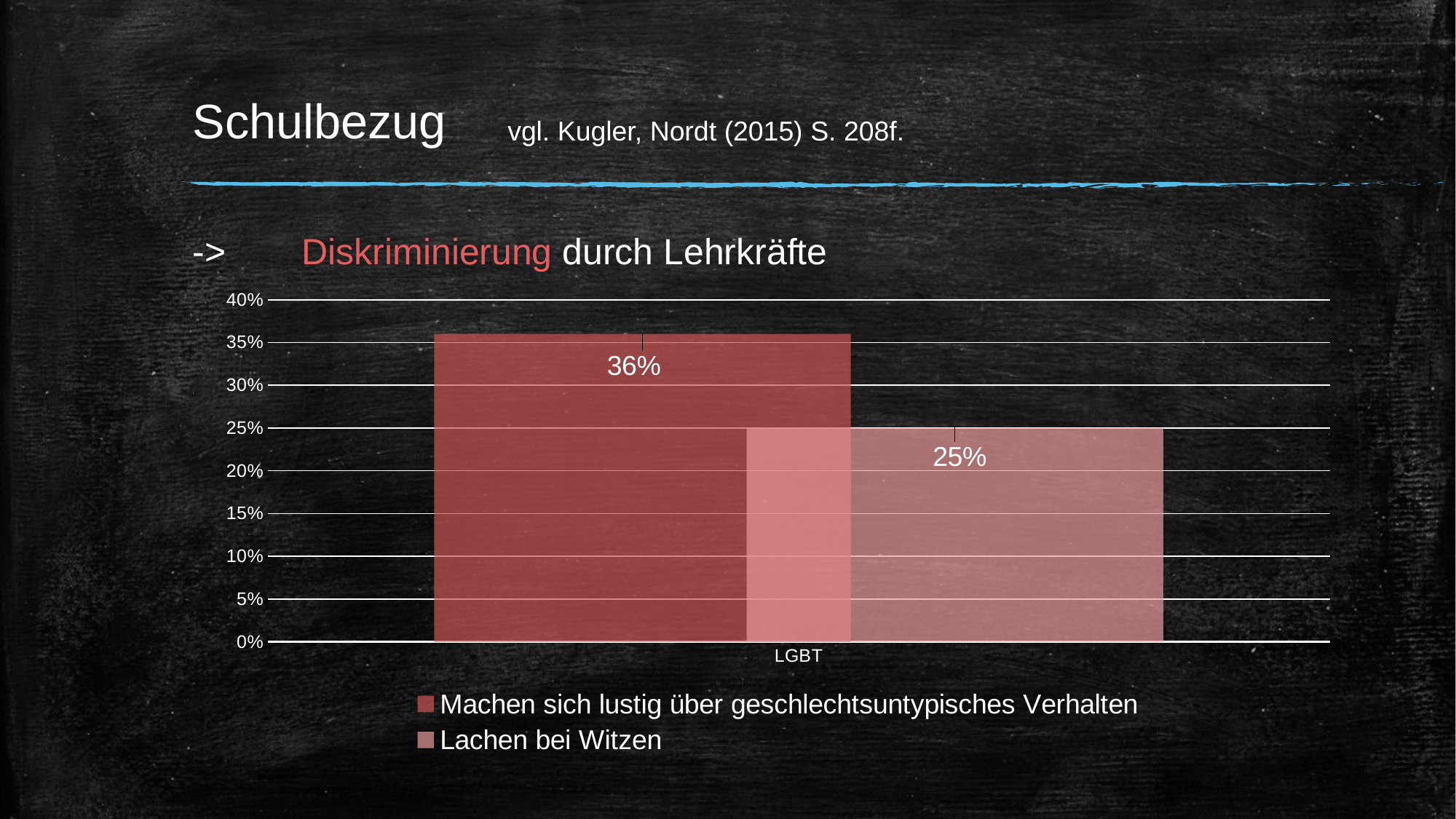

# Schulbezug
vgl. Kugler, Nordt (2015) S. 208f.
->	Diskriminierung durch Lehrkräfte

### Chart

| Category | Machen sich lustig über geschlechtsuntypisches Verhalten | Lachen bei Witzen  |
|---|---|---|
| LGBT | 0.36 | 0.25 |